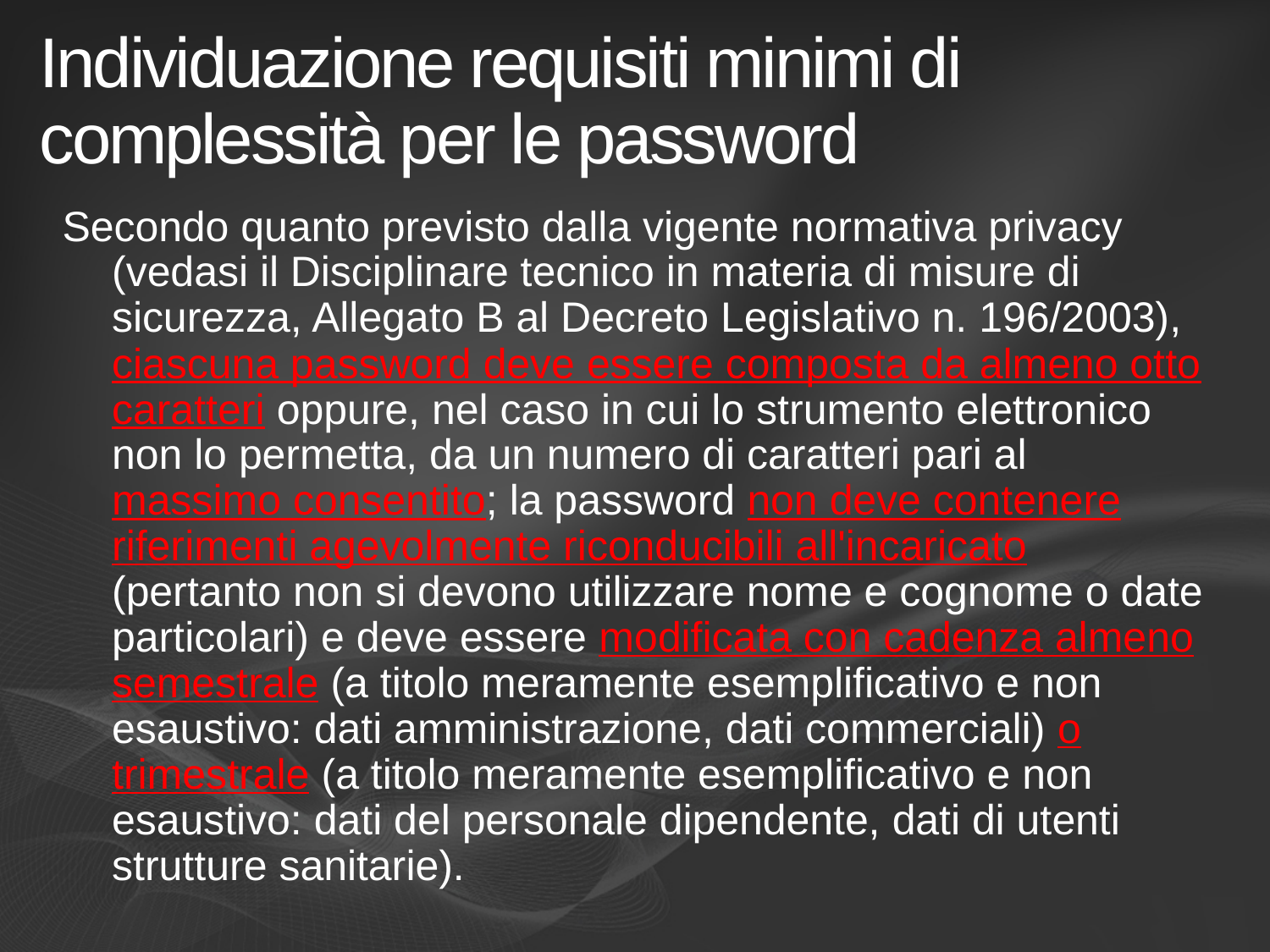

# Individuazione requisiti minimi di complessità per le password
Secondo quanto previsto dalla vigente normativa privacy (vedasi il Disciplinare tecnico in materia di misure di sicurezza, Allegato B al Decreto Legislativo n. 196/2003), ciascuna password deve essere composta da almeno otto caratteri oppure, nel caso in cui lo strumento elettronico non lo permetta, da un numero di caratteri pari al massimo consentito; la password non deve contenere riferimenti agevolmente riconducibili all'incaricato (pertanto non si devono utilizzare nome e cognome o date particolari) e deve essere modificata con cadenza almeno semestrale (a titolo meramente esemplificativo e non esaustivo: dati amministrazione, dati commerciali) o trimestrale (a titolo meramente esemplificativo e non esaustivo: dati del personale dipendente, dati di utenti strutture sanitarie).